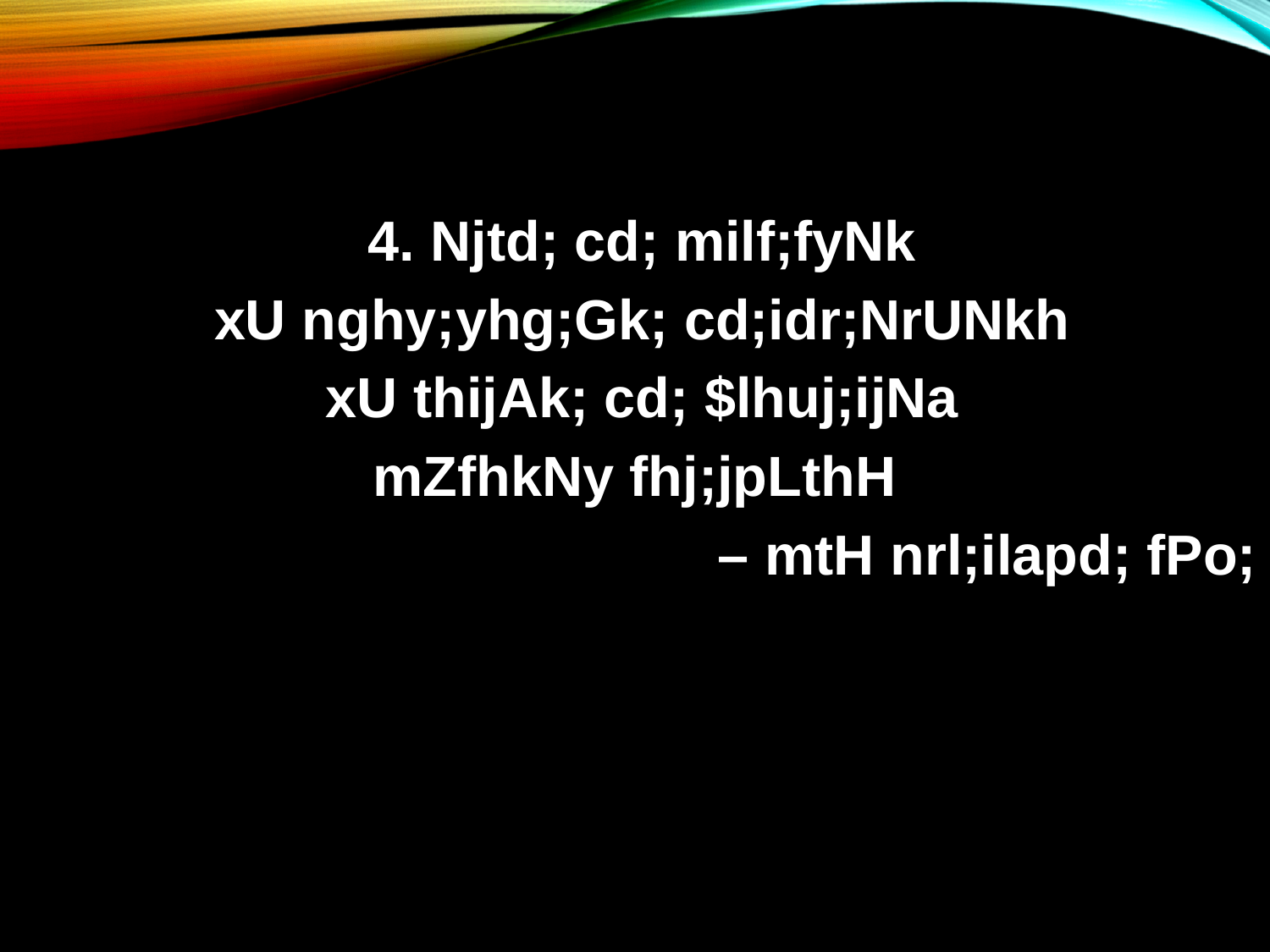

#
4. Njtd; cd; milf;fyNk
xU nghy;yhg;Gk; cd;idr;NrUNkh
xU thijAk; cd; $lhuj;ijNa
mZfhkNy fhj;jpLthH
– mtH nrl;ilapd; fPo;